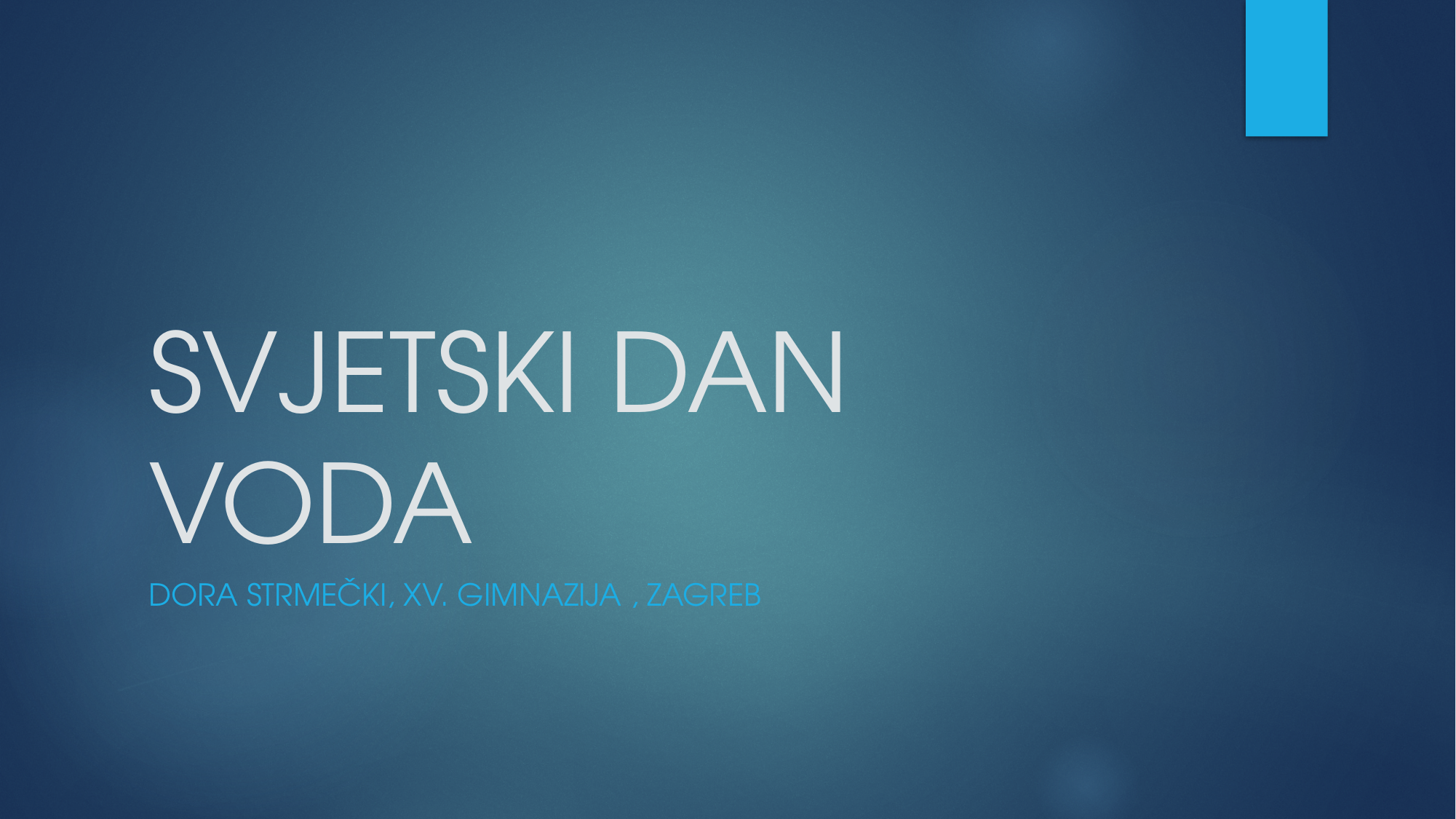

# SVJETSKI DAN VODA
Dora Strmečki, XV. gimnazija , Zagreb